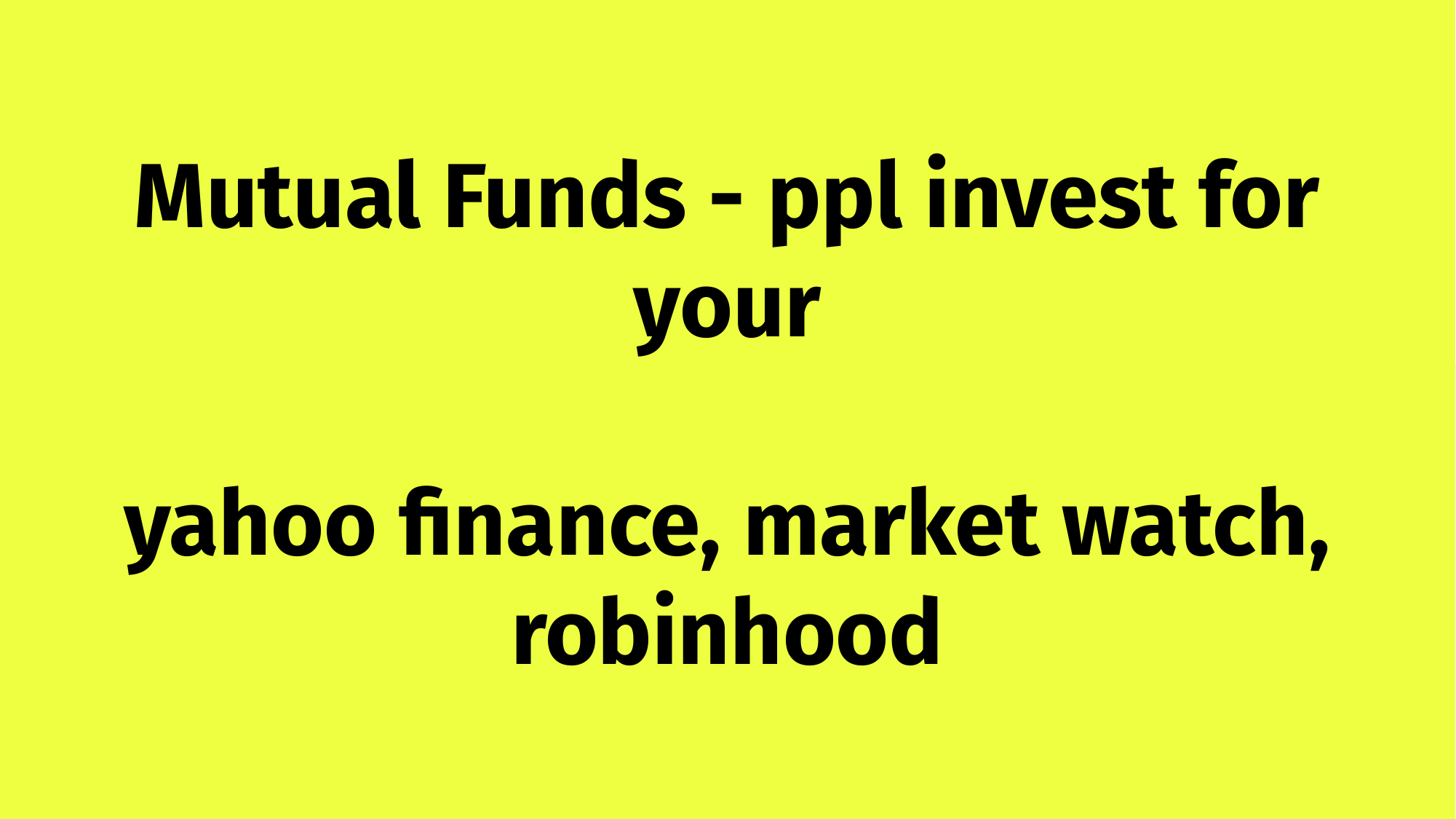

# Mutual Funds - ppl invest for your

yahoo finance, market watch, robinhood